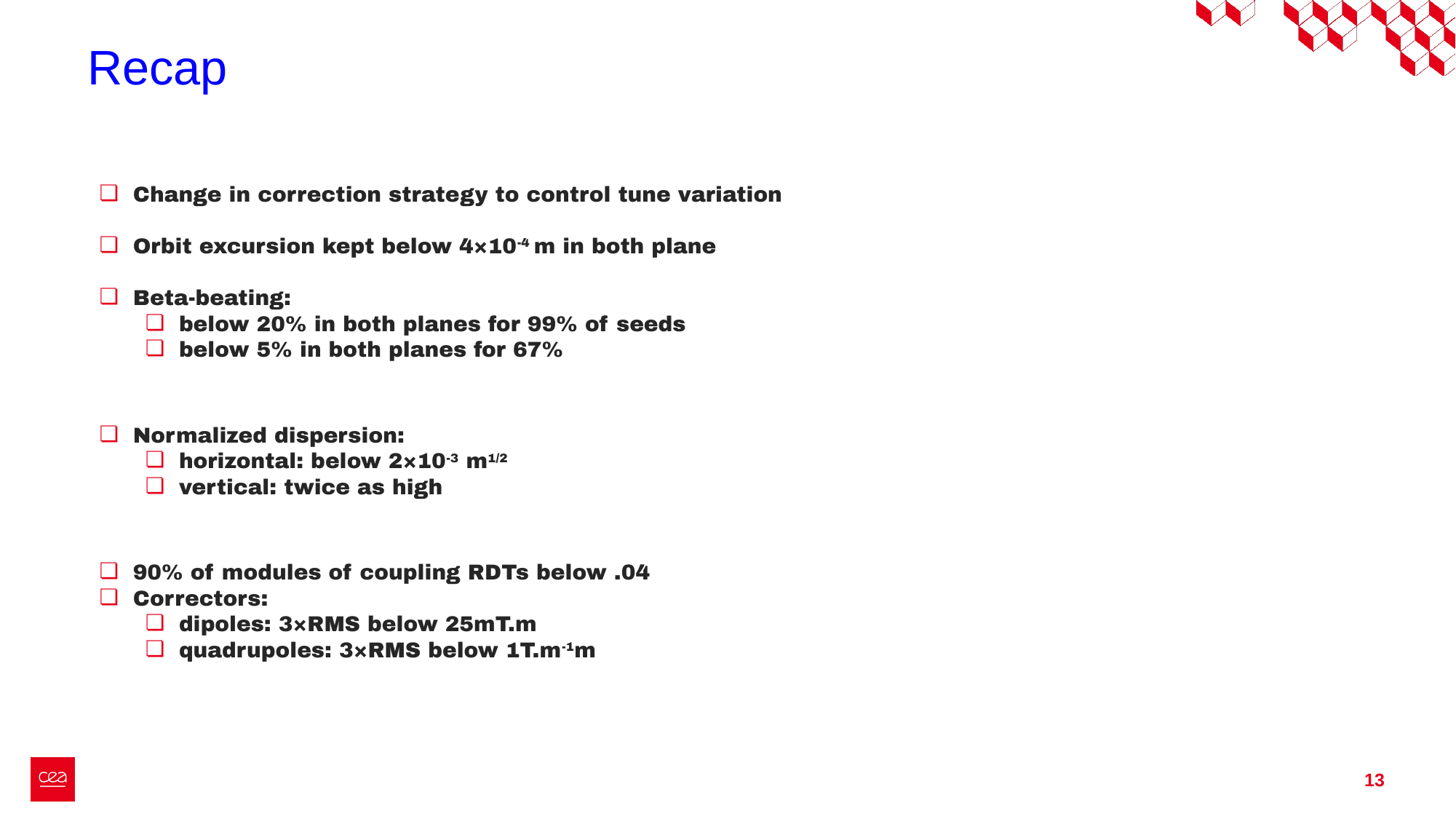

# Recap
Change in correction strategy to control tune variation
Orbit excursion kept below 4×10-4 m in both plane
Beta-beating:
below 20% in both planes for 99% of seeds
below 5% in both planes for 67%

Normalized dispersion:
horizontal: below 2×10-3 m1/2
vertical: twice as high

90% of modules of coupling RDTs below .04
Correctors:
dipoles: 3×RMS below 25mT.m
quadrupoles: 3×RMS below 1T.m-1m

13